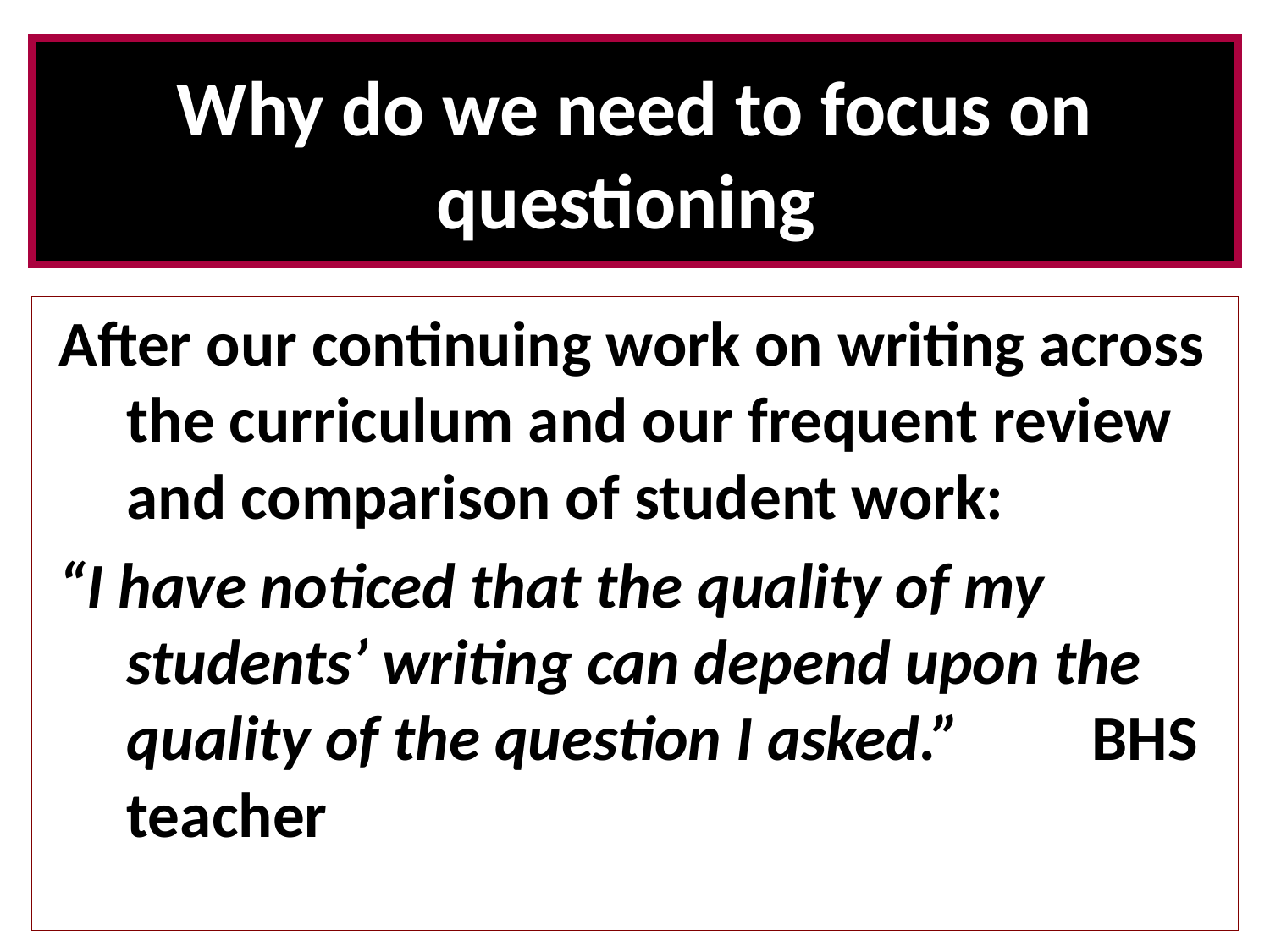

# Why do we need to focus on questioning
After our continuing work on writing across the curriculum and our frequent review and comparison of student work:
“I have noticed that the quality of my students’ writing can depend upon the quality of the question I asked.”       					BHS teacher